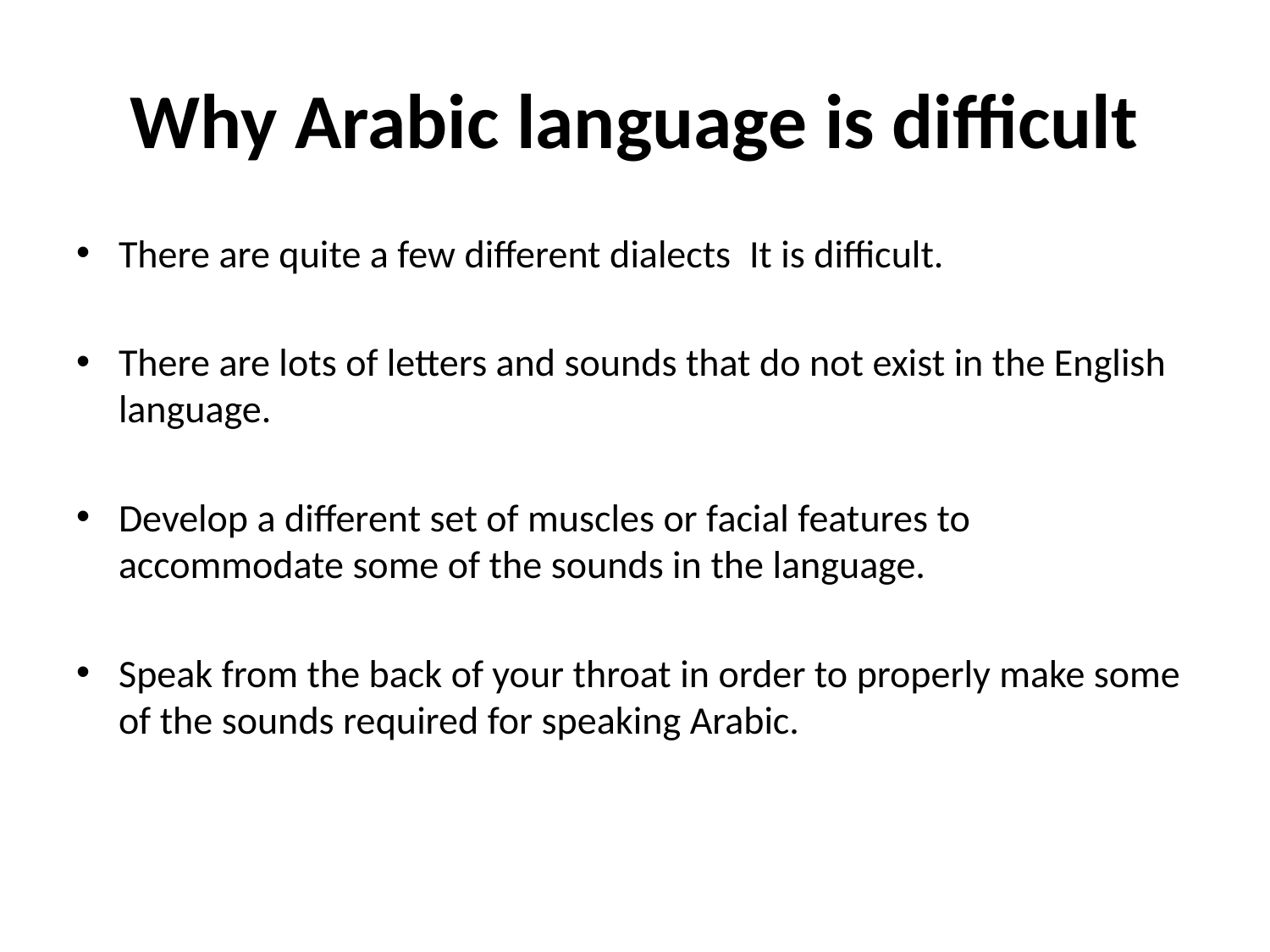

# Why Arabic language is difficult
There are quite a few different dialects  It is difficult.

There are lots of letters and sounds that do not exist in the English language.

Develop a different set of muscles or facial features to accommodate some of the sounds in the language.

Speak from the back of your throat in order to properly make some of the sounds required for speaking Arabic.